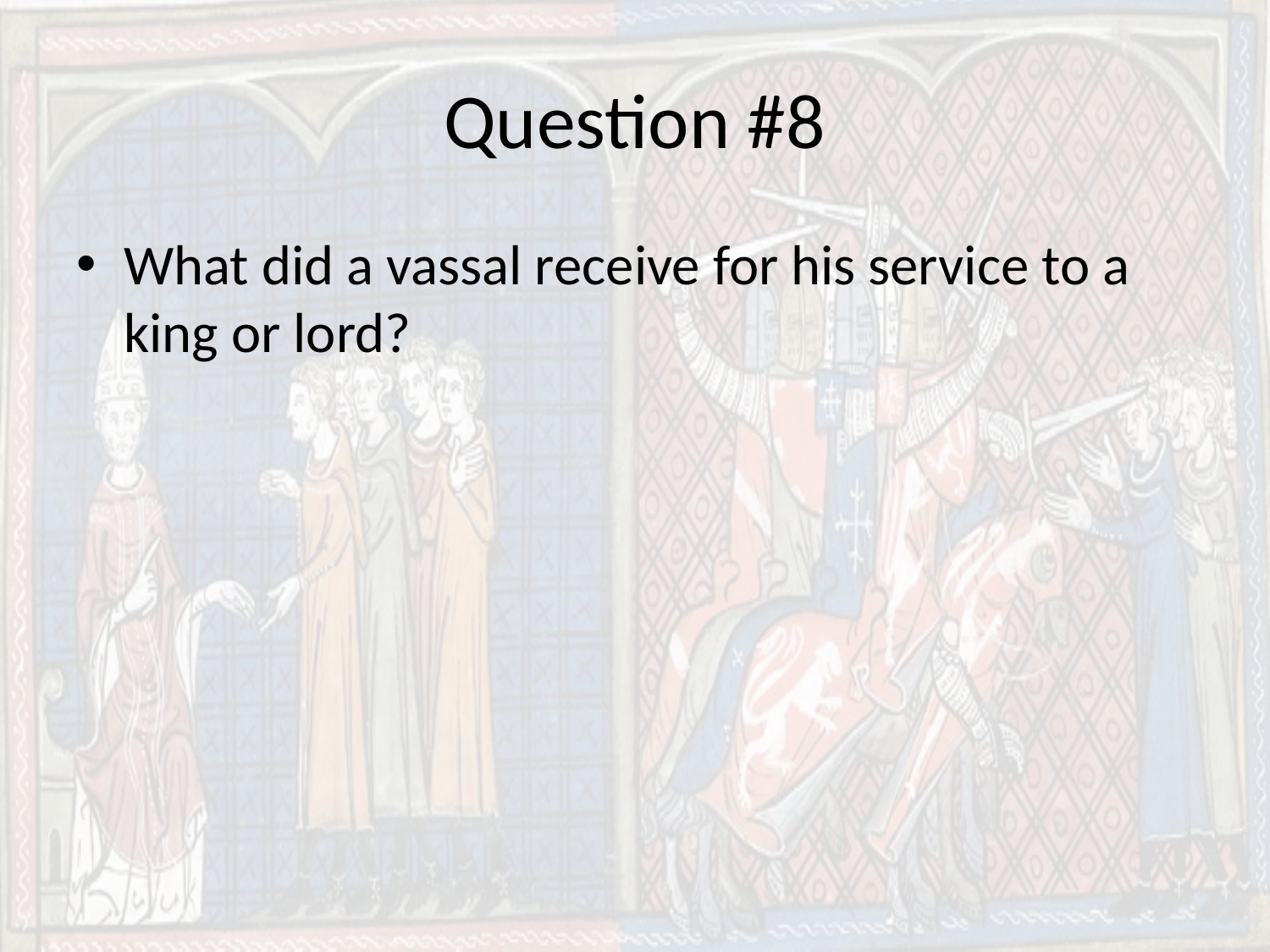

# Question #8
What did a vassal receive for his service to a king or lord?